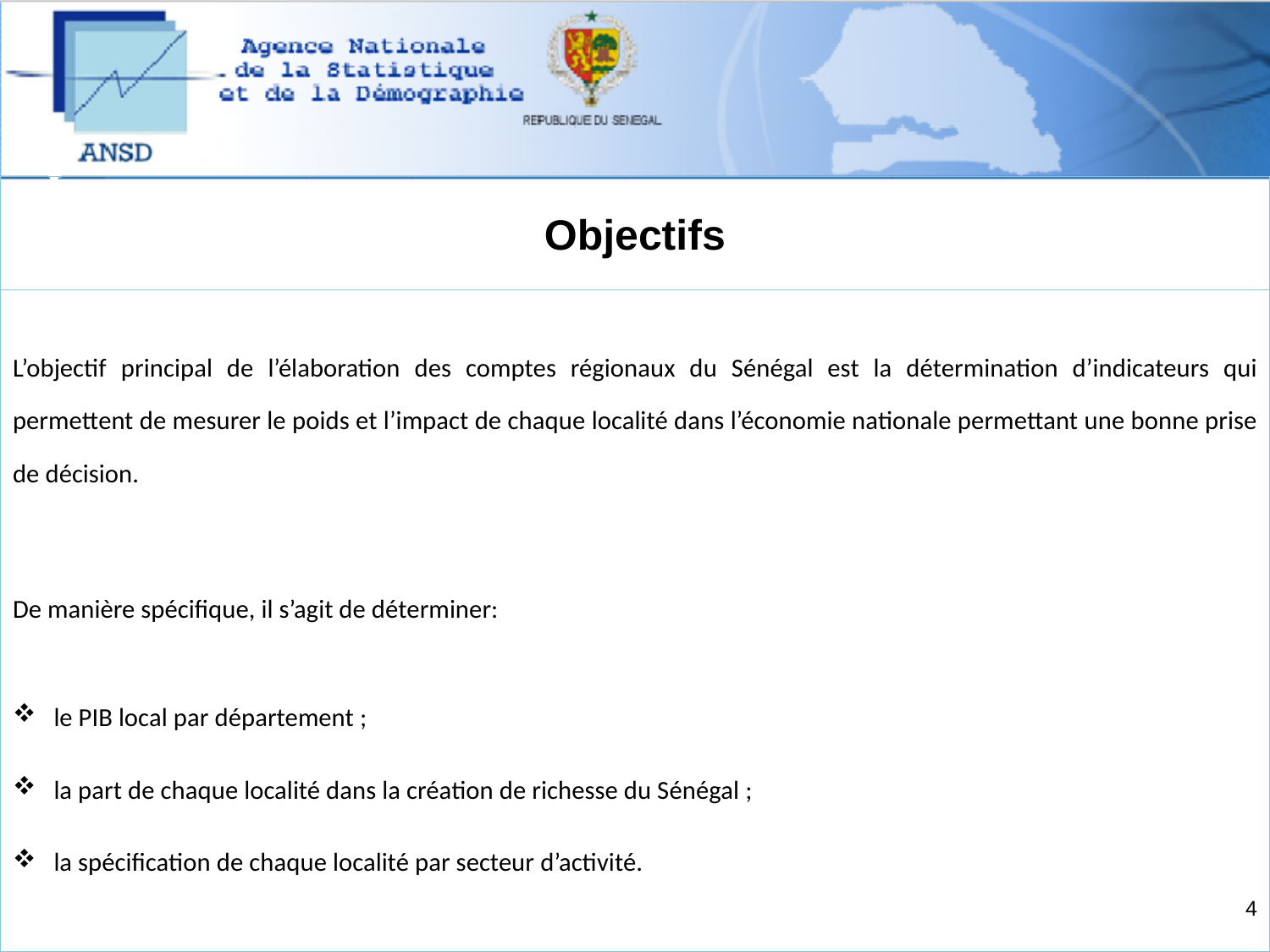

# Objectifs

L’objectif principal de l’élaboration des comptes régionaux du Sénégal est la détermination d’indicateurs qui permettent de mesurer le poids et l’impact de chaque localité dans l’économie nationale permettant une bonne prise de décision.

De manière spécifique, il s’agit de déterminer:

le PIB local par département ;

la part de chaque localité dans la création de richesse du Sénégal ;

la spécification de chaque localité par secteur d’activité.

4